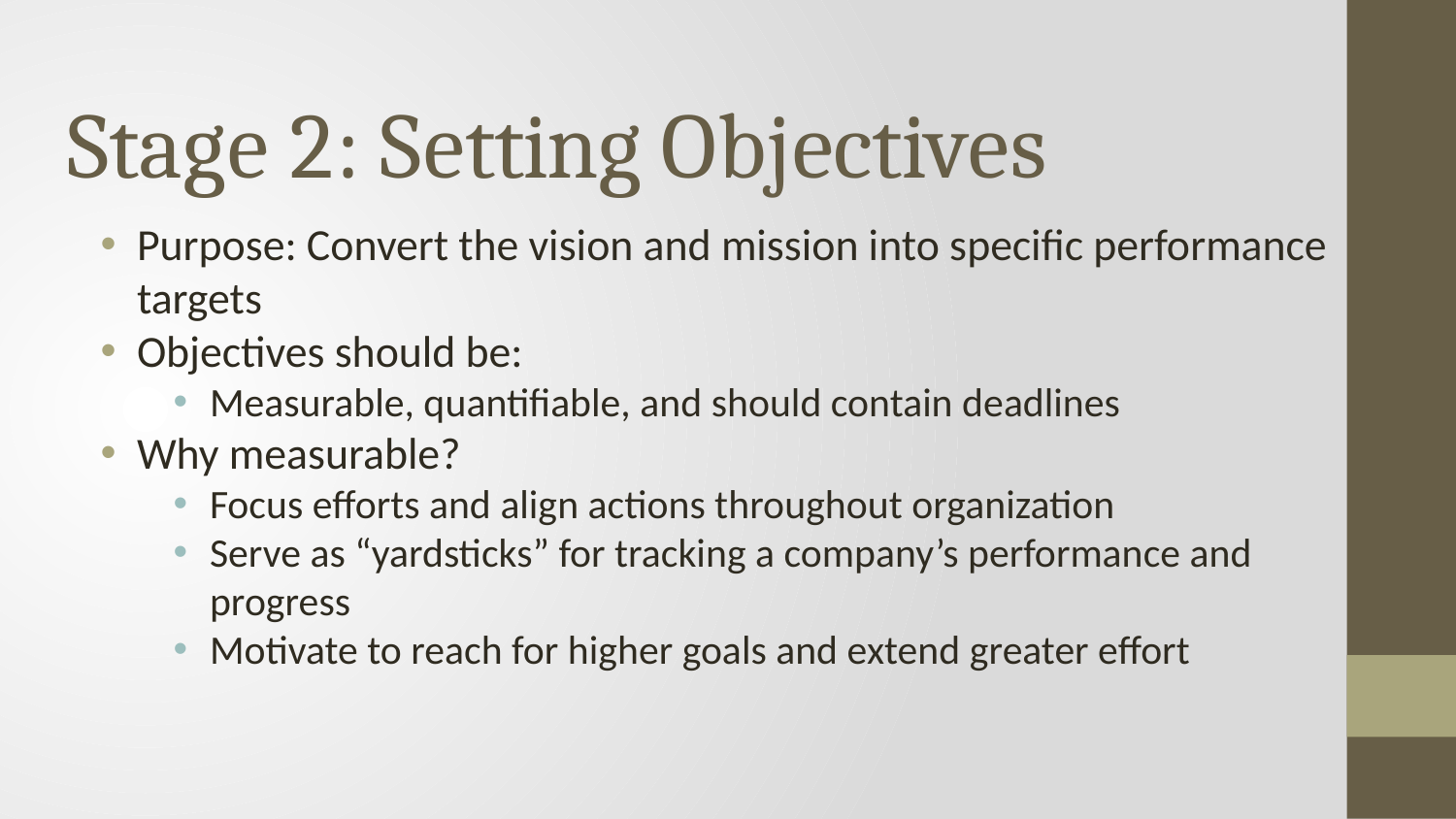

# Stage 2: Setting Objectives

Purpose: Convert the vision and mission into specific performance targets
Objectives should be:
Measurable, quantifiable, and should contain deadlines
Why measurable?
Focus efforts and align actions throughout organization
Serve as “yardsticks” for tracking a company’s performance and progress
Motivate to reach for higher goals and extend greater effort